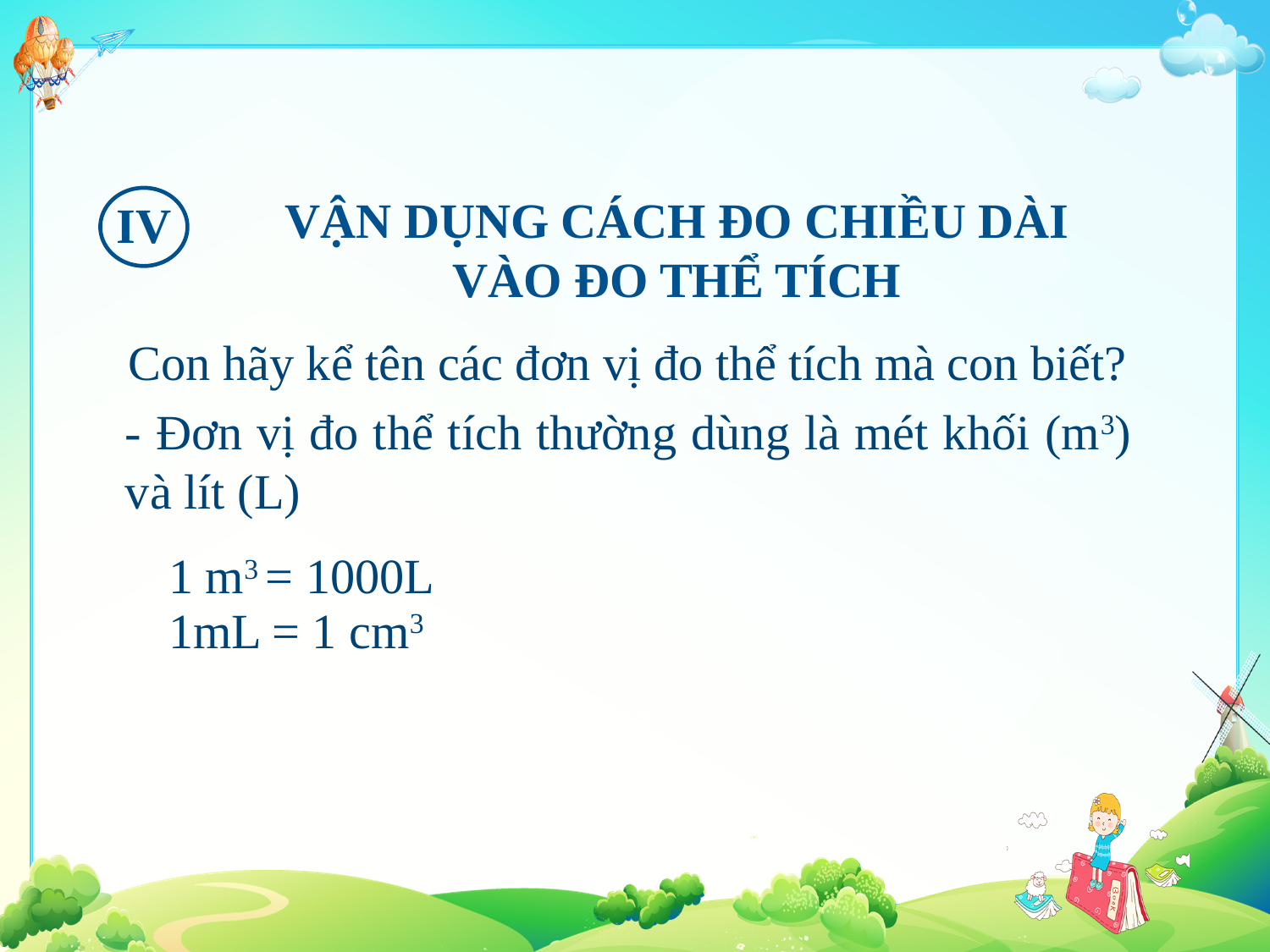

VẬN DỤNG CÁCH ĐO CHIỀU DÀI VÀO ĐO THỂ TÍCH
IV

Con hãy kể tên các đơn vị đo thể tích mà con biết?
- Đơn vị đo thể tích thường dùng là mét khối (m3) và lít (L)
 1 m3 = 1000L
 1mL = 1 cm3